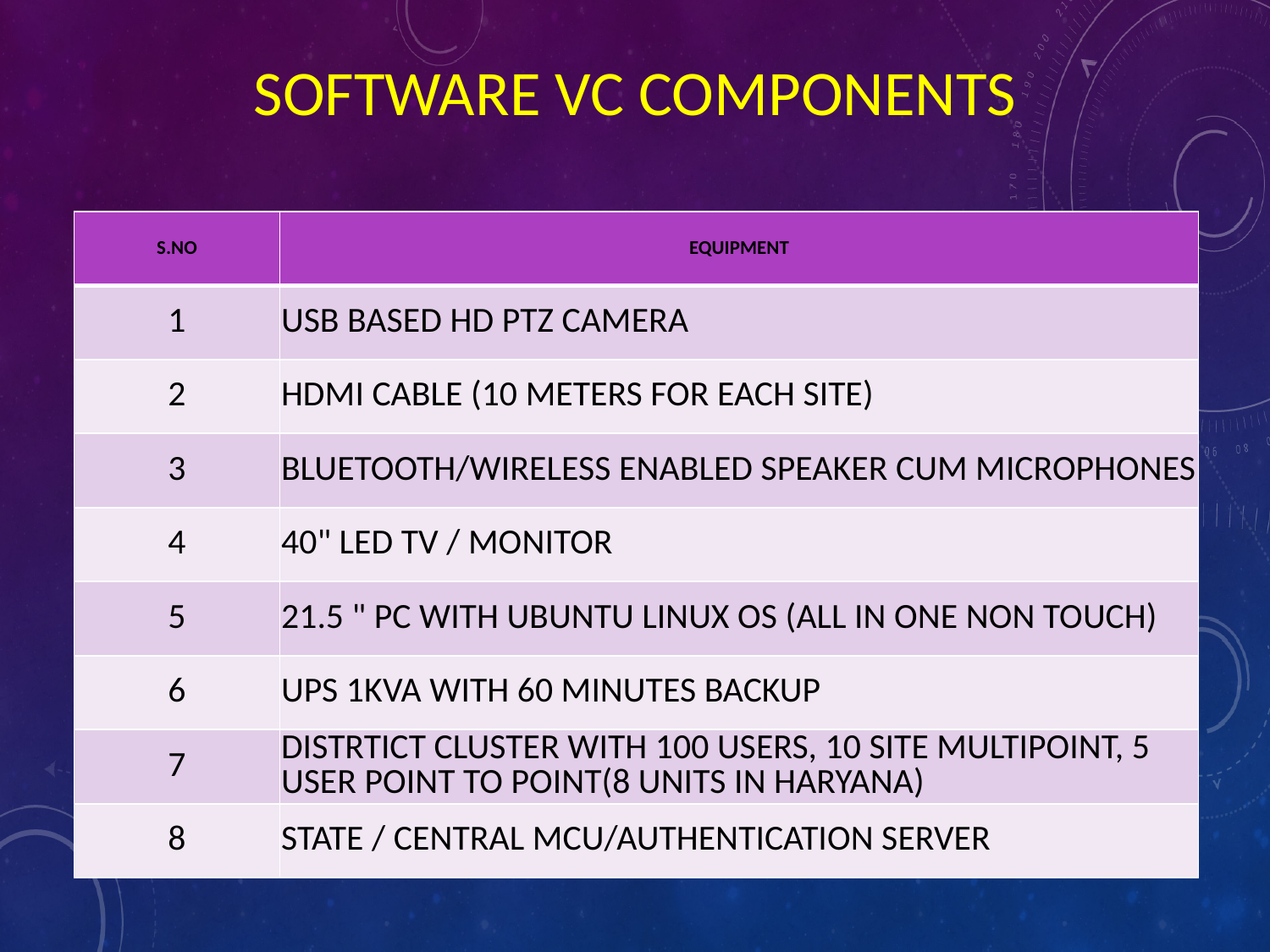

# Software vc components
| S.NO | EQUIPMENT |
| --- | --- |
| 1 | USB BASED HD PTZ CAMERA |
| 2 | HDMI CABLE (10 METERS FOR EACH SITE) |
| 3 | BLUETOOTH/WIRELESS ENABLED SPEAKER CUM MICROPHONES |
| 4 | 40" LED TV / MONITOR |
| 5 | 21.5 " PC WITH UBUNTU LINUX OS (ALL IN ONE NON TOUCH) |
| 6 | UPS 1KVA WITH 60 MINUTES BACKUP |
| 7 | DISTRTICT CLUSTER WITH 100 USERS, 10 SITE MULTIPOINT, 5 USER POINT TO POINT(8 UNITS IN HARYANA) |
| 8 | STATE / CENTRAL MCU/AUTHENTICATION SERVER |